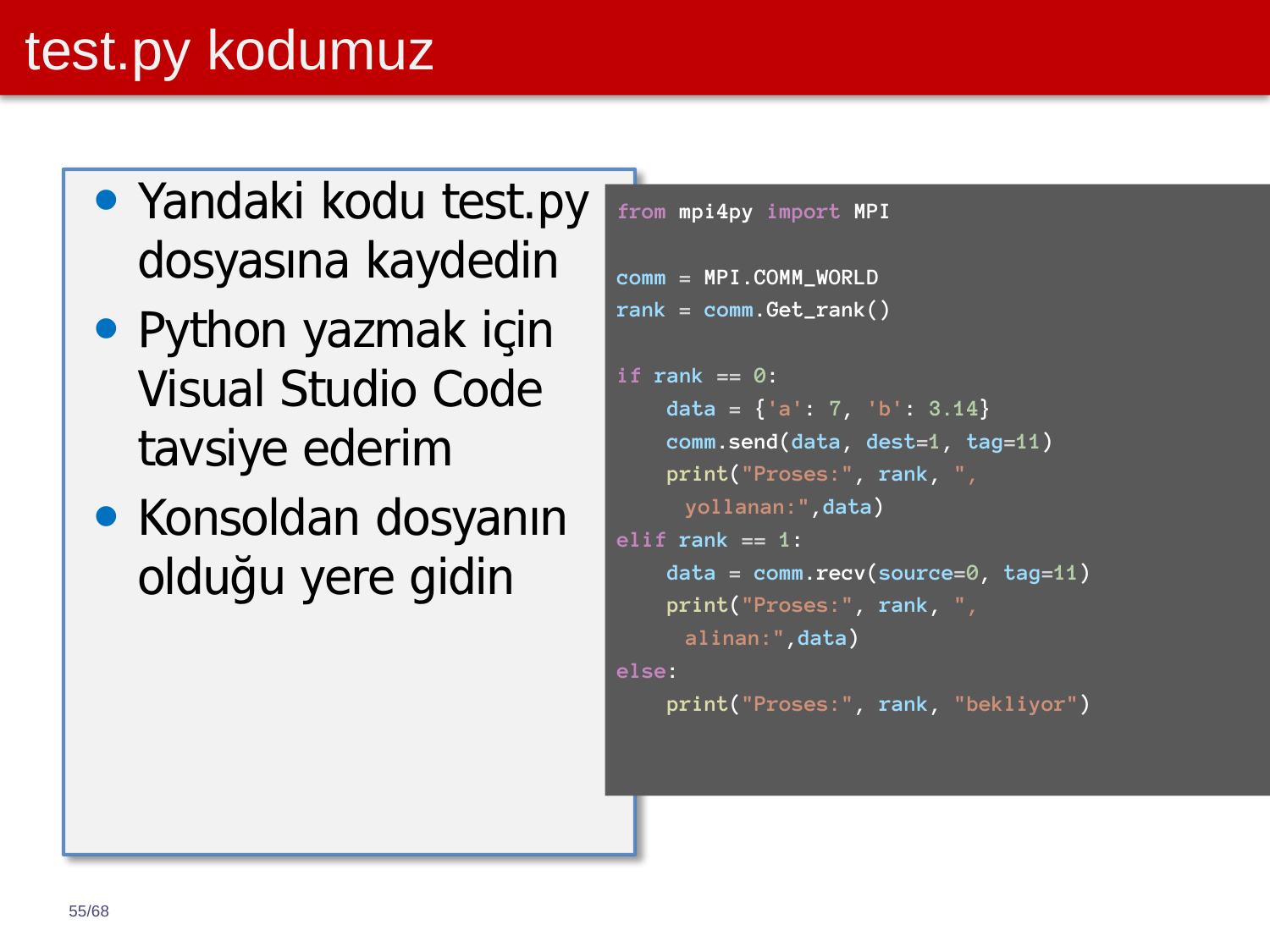

# test.py kodumuz
Yandaki kodu test.py dosyasına kaydedin
Python yazmak için Visual Studio Code tavsiye ederim
Konsoldan dosyanın olduğu yere gidin
from mpi4py import MPI
comm = MPI.COMM_WORLD
rank = comm.Get_rank()
if rank == 0:
    data = {'a': 7, 'b': 3.14}
    comm.send(data, dest=1, tag=11)
    print("Proses:", rank, ",
	yollanan:",data)
elif rank == 1:
    data = comm.recv(source=0, tag=11)
    print("Proses:", rank, ",
	alinan:",data)
else:
    print("Proses:", rank, "bekliyor")